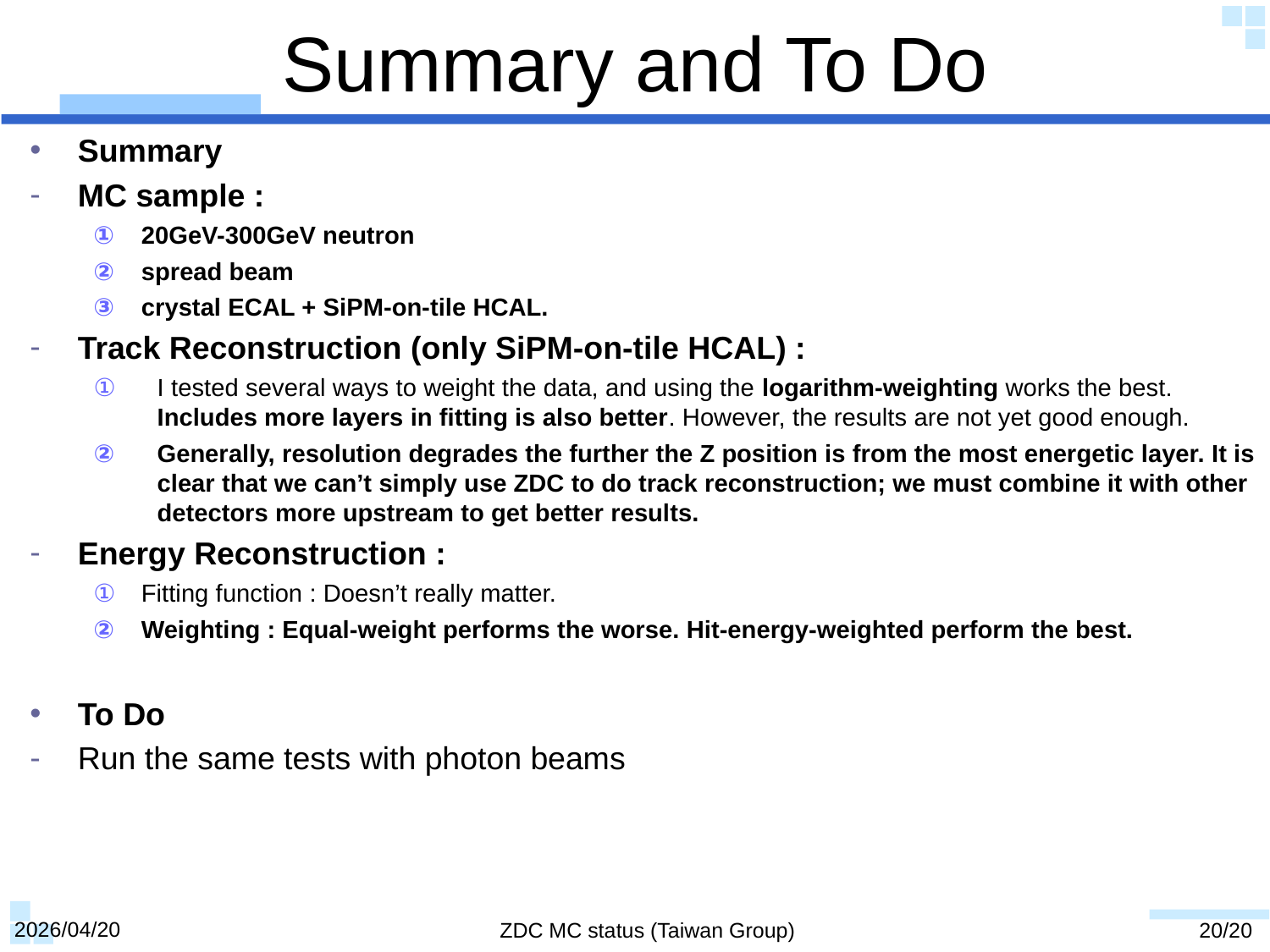

# Summary and To Do
Summary
MC sample :
20GeV-300GeV neutron
spread beam
crystal ECAL + SiPM-on-tile HCAL.
Track Reconstruction (only SiPM-on-tile HCAL) :
I tested several ways to weight the data, and using the logarithm-weighting works the best. Includes more layers in fitting is also better. However, the results are not yet good enough.
Generally, resolution degrades the further the Z position is from the most energetic layer. It is clear that we can’t simply use ZDC to do track reconstruction; we must combine it with other detectors more upstream to get better results.
Energy Reconstruction :
Fitting function : Doesn’t really matter.
Weighting : Equal-weight performs the worse. Hit-energy-weighted perform the best.

To Do
Run the same tests with photon beams

2026/04/20
ZDC MC status (Taiwan Group)
20/20